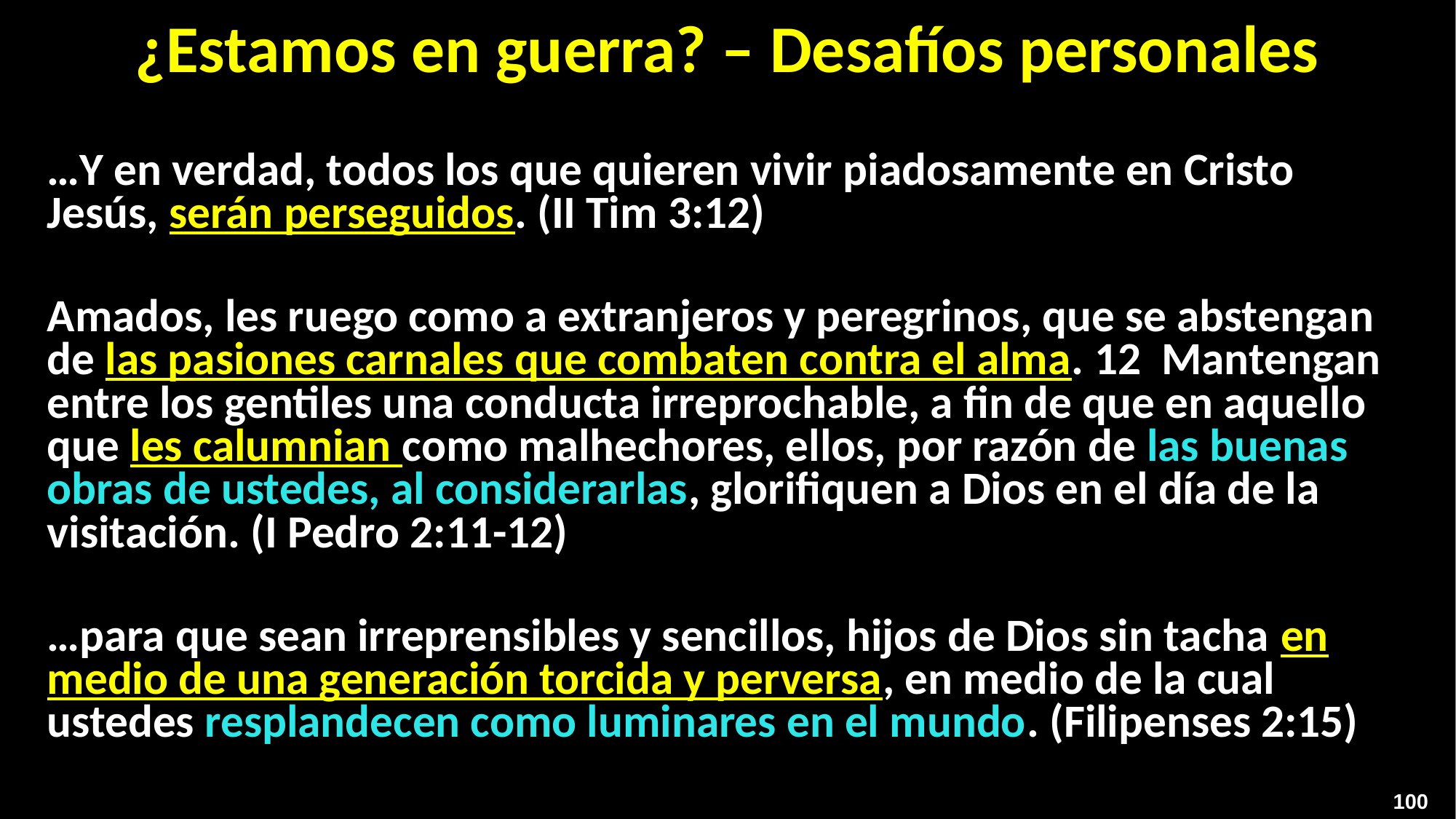

¿Estamos en guerra? – Desafíos personales
…Y en verdad, todos los que quieren vivir piadosamente en Cristo Jesús, serán perseguidos. (II Tim 3:12)

Amados, les ruego como a extranjeros y peregrinos, que se abstengan de las pasiones carnales que combaten contra el alma. 12  Mantengan entre los gentiles una conducta irreprochable, a fin de que en aquello que les calumnian como malhechores, ellos, por razón de las buenas obras de ustedes, al considerarlas, glorifiquen a Dios en el día de la visitación. (I Pedro 2:11-12)

…para que sean irreprensibles y sencillos, hijos de Dios sin tacha en medio de una generación torcida y perversa, en medio de la cual ustedes resplandecen como luminares en el mundo. (Filipenses 2:15)
100